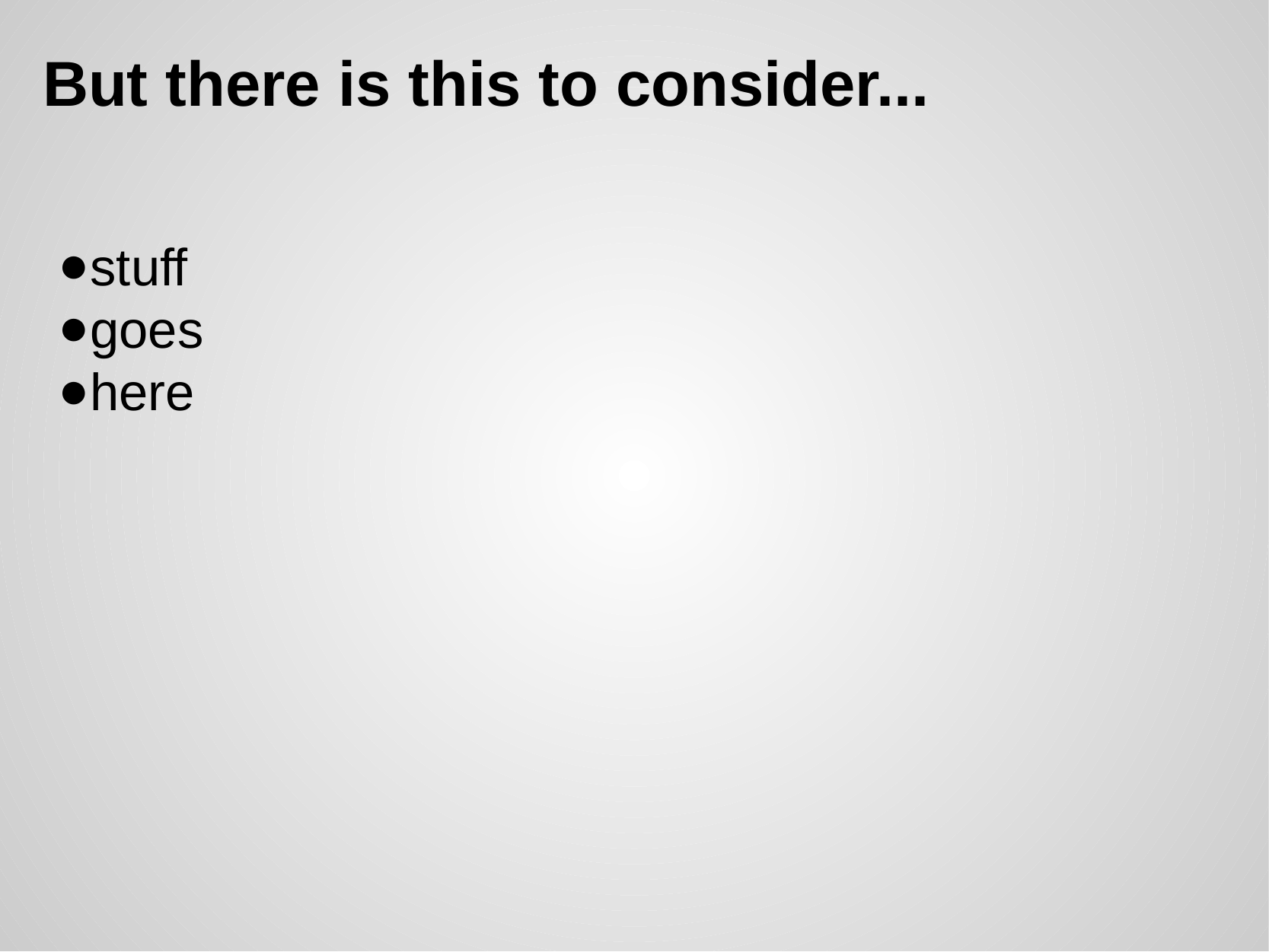

# But there is this to consider...
stuff
goes
here